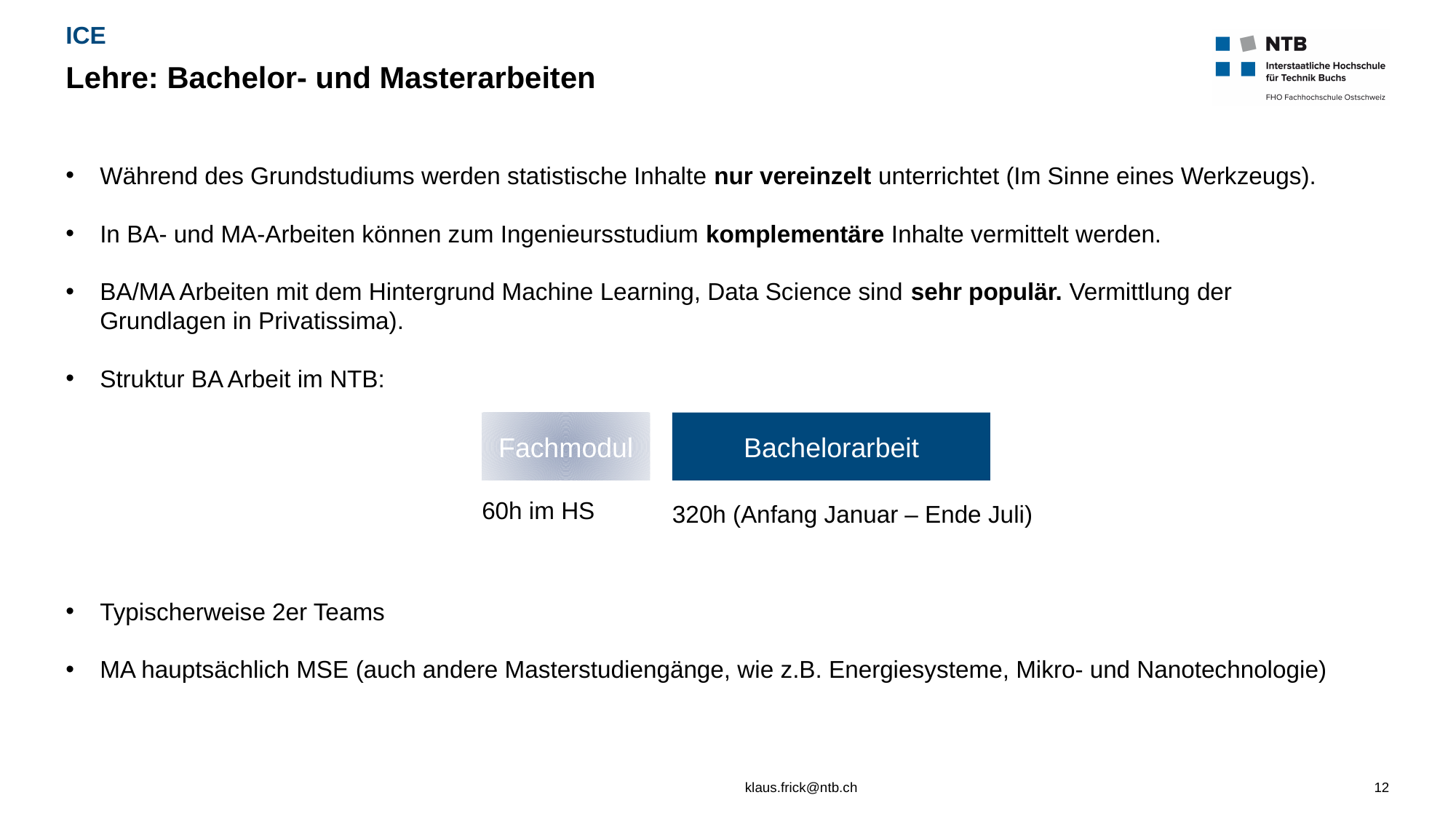

# ICE
Lehre: Bachelor- und Masterarbeiten
Während des Grundstudiums werden statistische Inhalte nur vereinzelt unterrichtet (Im Sinne eines Werkzeugs).

In BA- und MA-Arbeiten können zum Ingenieursstudium komplementäre Inhalte vermittelt werden.

BA/MA Arbeiten mit dem Hintergrund Machine Learning, Data Science sind sehr populär. Vermittlung der Grundlagen in Privatissima).

Struktur BA Arbeit im NTB:

Typischerweise 2er Teams

MA hauptsächlich MSE (auch andere Masterstudiengänge, wie z.B. Energiesysteme, Mikro- und Nanotechnologie)

Fachmodul
Bachelorarbeit
60h im HS
320h (Anfang Januar – Ende Juli)
12
klaus.frick@ntb.ch